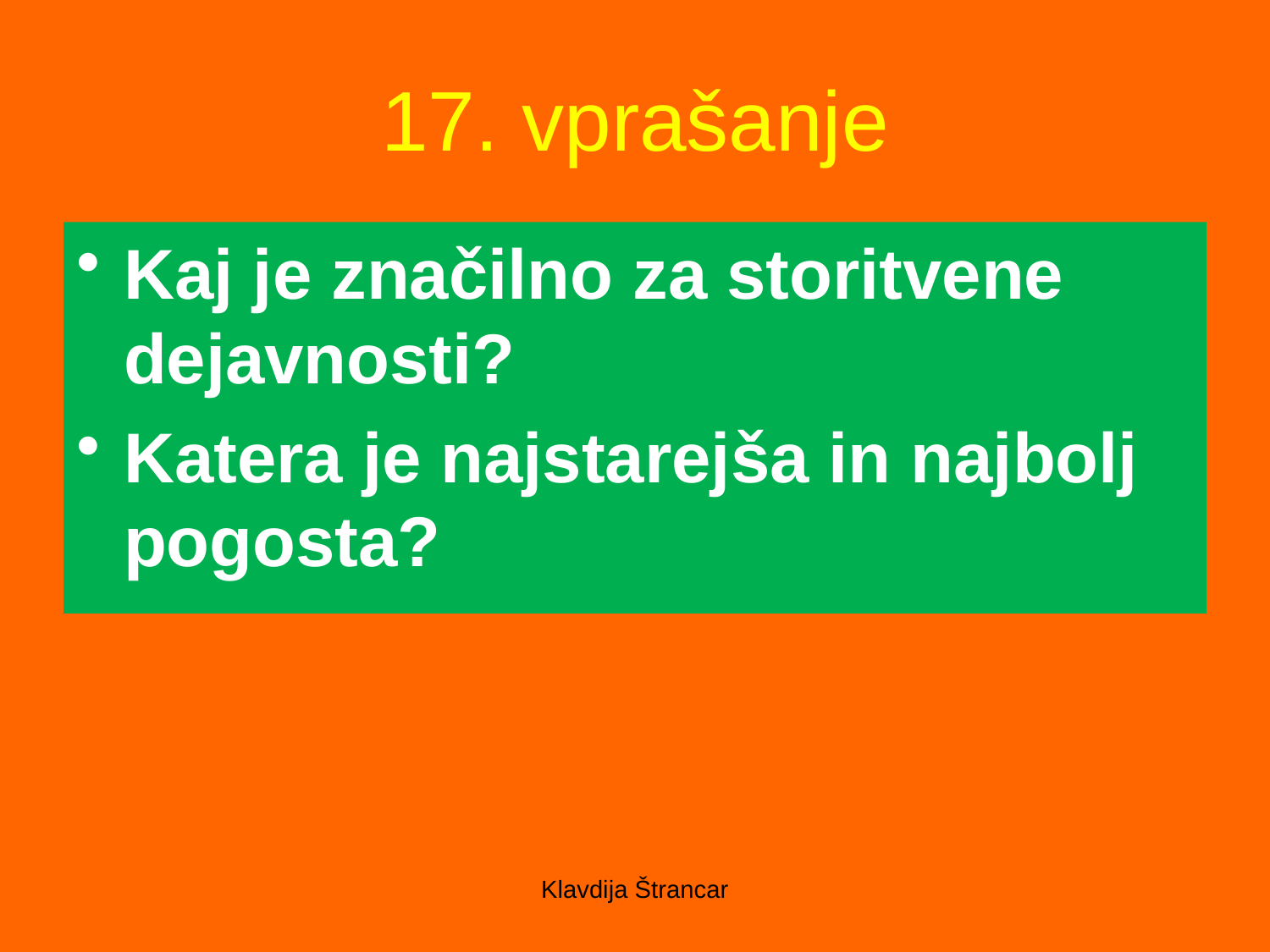

# 17. vprašanje
Kaj je značilno za storitvene dejavnosti?
Katera je najstarejša in najbolj pogosta?

Klavdija Štrancar